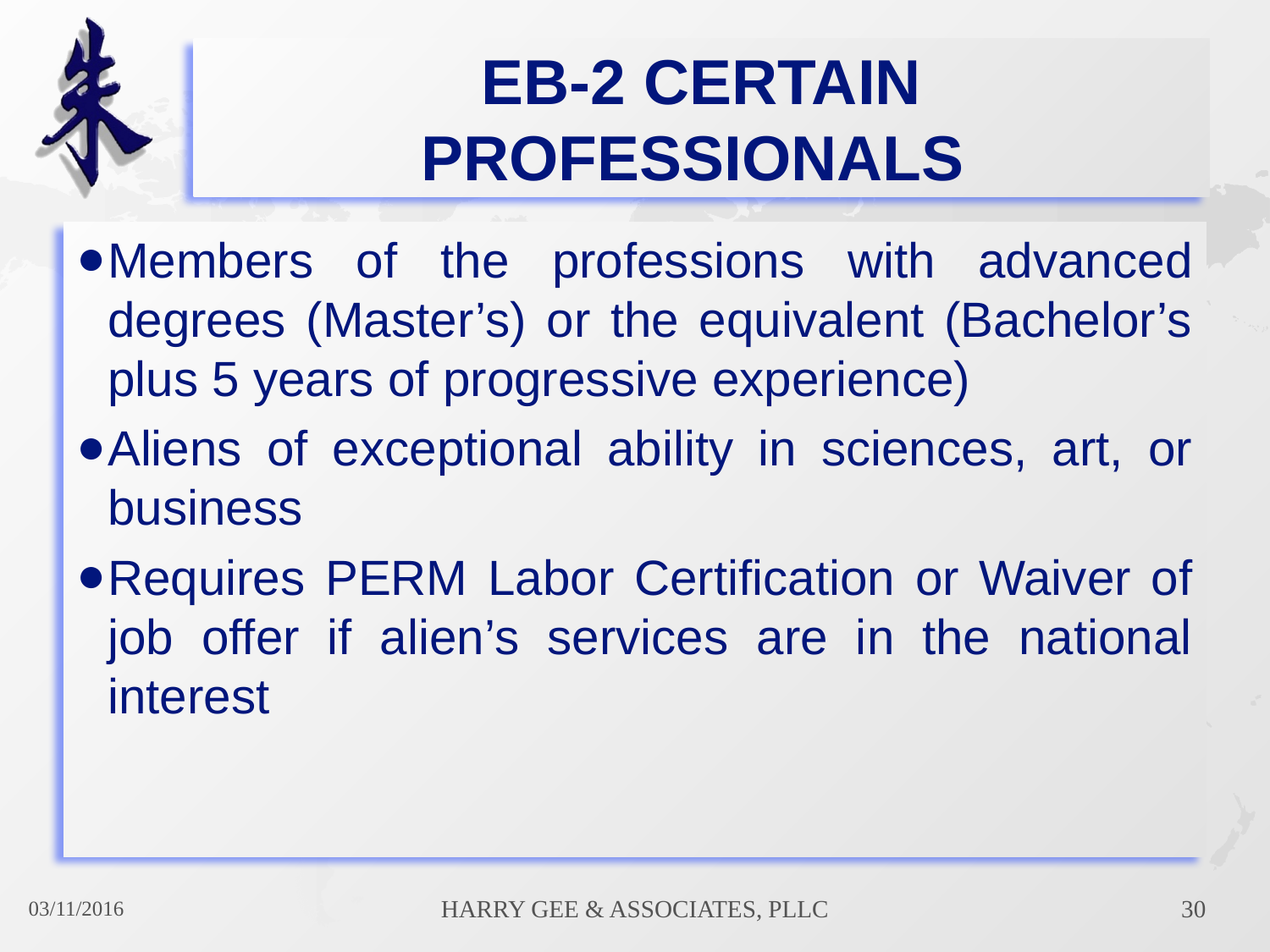

# EB-2 Certain Professionals
Members of the professions with advanced degrees (Master’s) or the equivalent (Bachelor’s plus 5 years of progressive experience)
Aliens of exceptional ability in sciences, art, or business
Requires PERM Labor Certification or Waiver of job offer if alien’s services are in the national interest
03/11/2016
Harry Gee & Associates, PLLC
30